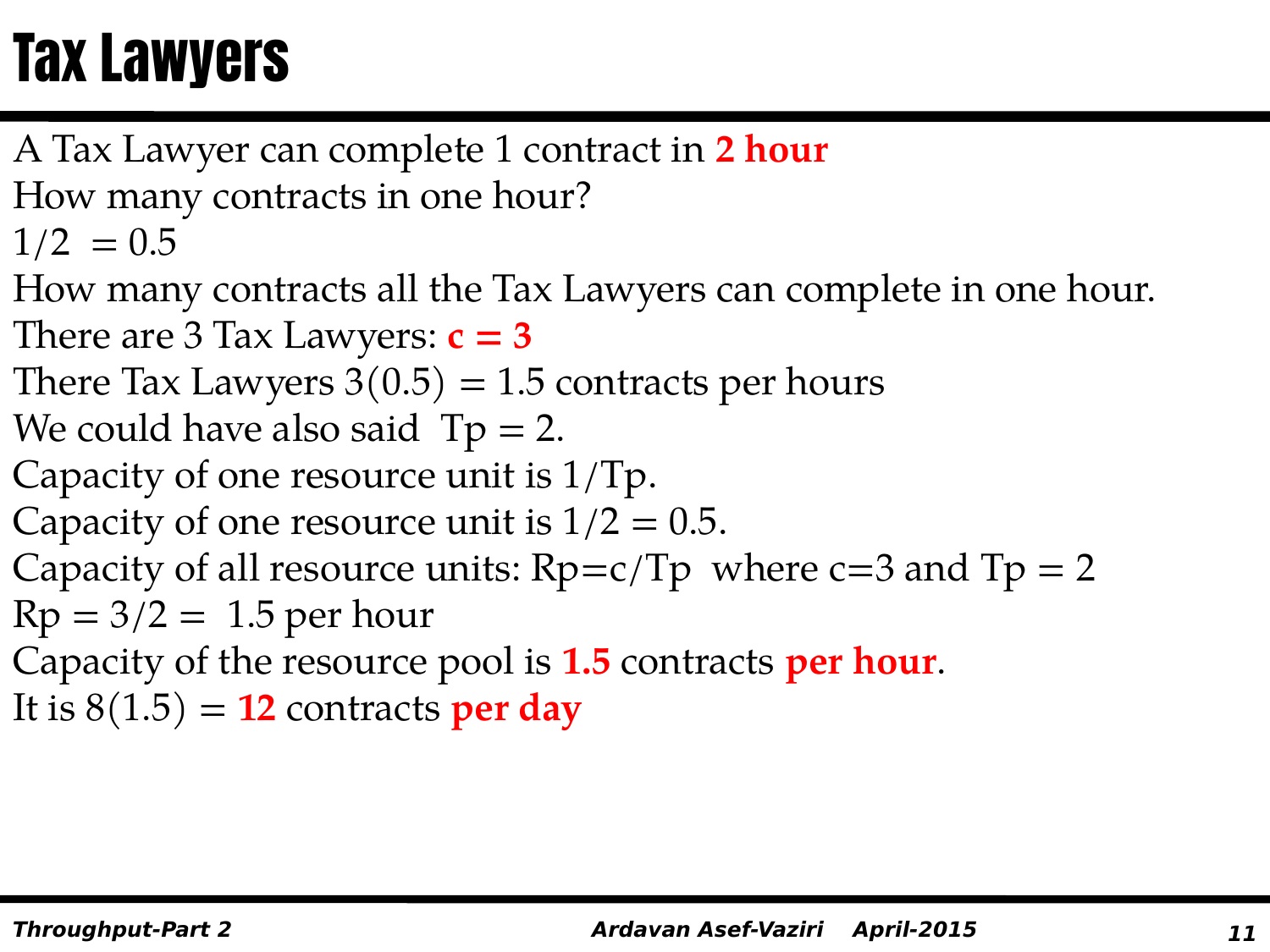

# Tax Lawyers
A Tax Lawyer can complete 1 contract in 2 hour
How many contracts in one hour?
1/2  = 0.5
How many contracts all the Tax Lawyers can complete in one hour.
There are 3 Tax Lawyers: c = 3
There Tax Lawyers 3(0.5) = 1.5 contracts per hours
We could have also said  Tp = 2.
Capacity of one resource unit is 1/Tp.
Capacity of one resource unit is 1/2 = 0.5.
Capacity of all resource units: Rp=c/Tp  where c=3 and Tp = 2
Rp = 3/2 =  1.5 per hour
Capacity of the resource pool is 1.5 contracts per hour.
It is 8(1.5) = 12 contracts per day